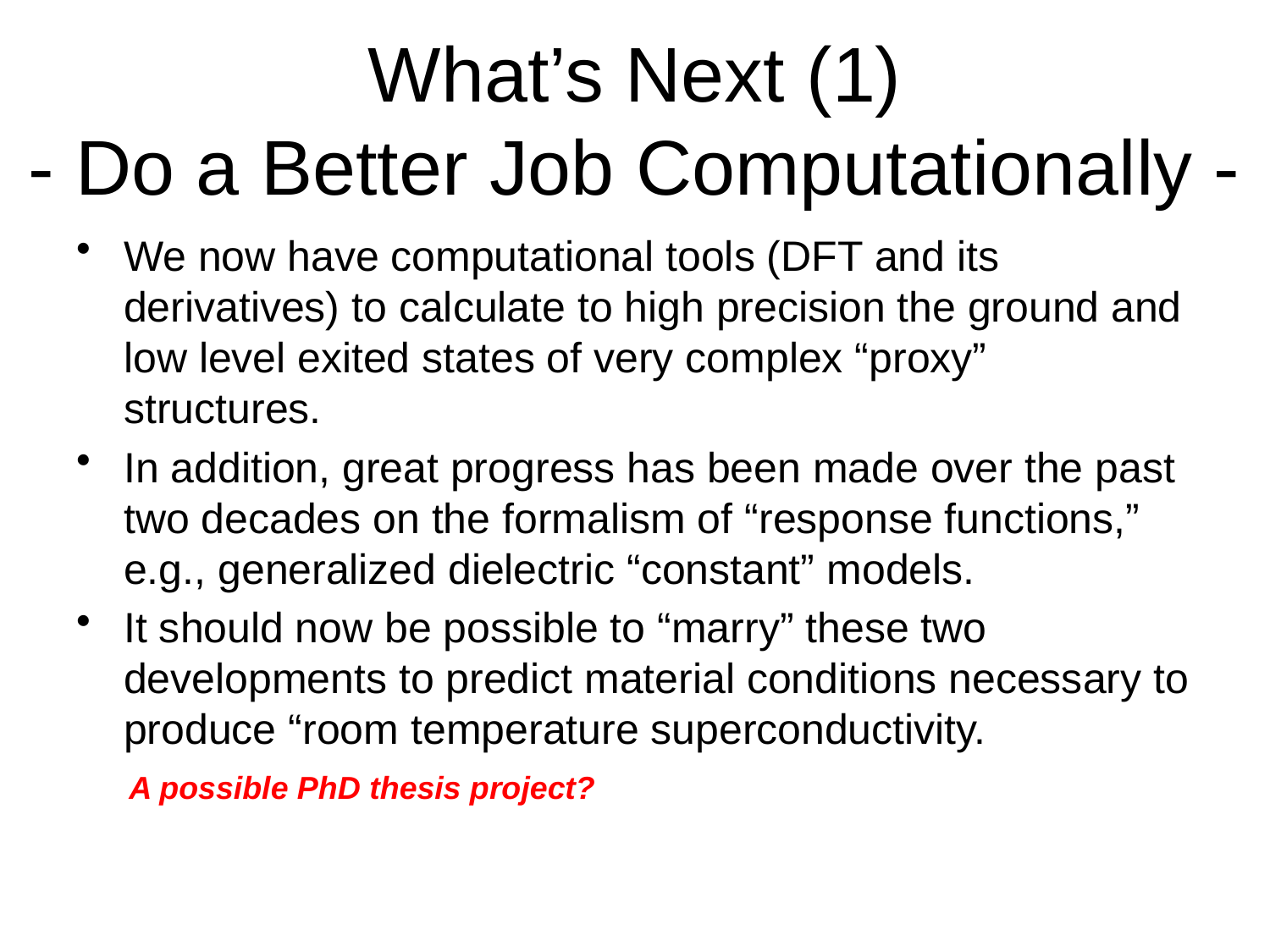

# What’s Next (1) - Do a Better Job Computationally -
We now have computational tools (DFT and its derivatives) to calculate to high precision the ground and low level exited states of very complex “proxy” structures.
In addition, great progress has been made over the past two decades on the formalism of “response functions,” e.g., generalized dielectric “constant” models.
It should now be possible to “marry” these two developments to predict material conditions necessary to produce “room temperature superconductivity.
A possible PhD thesis project?